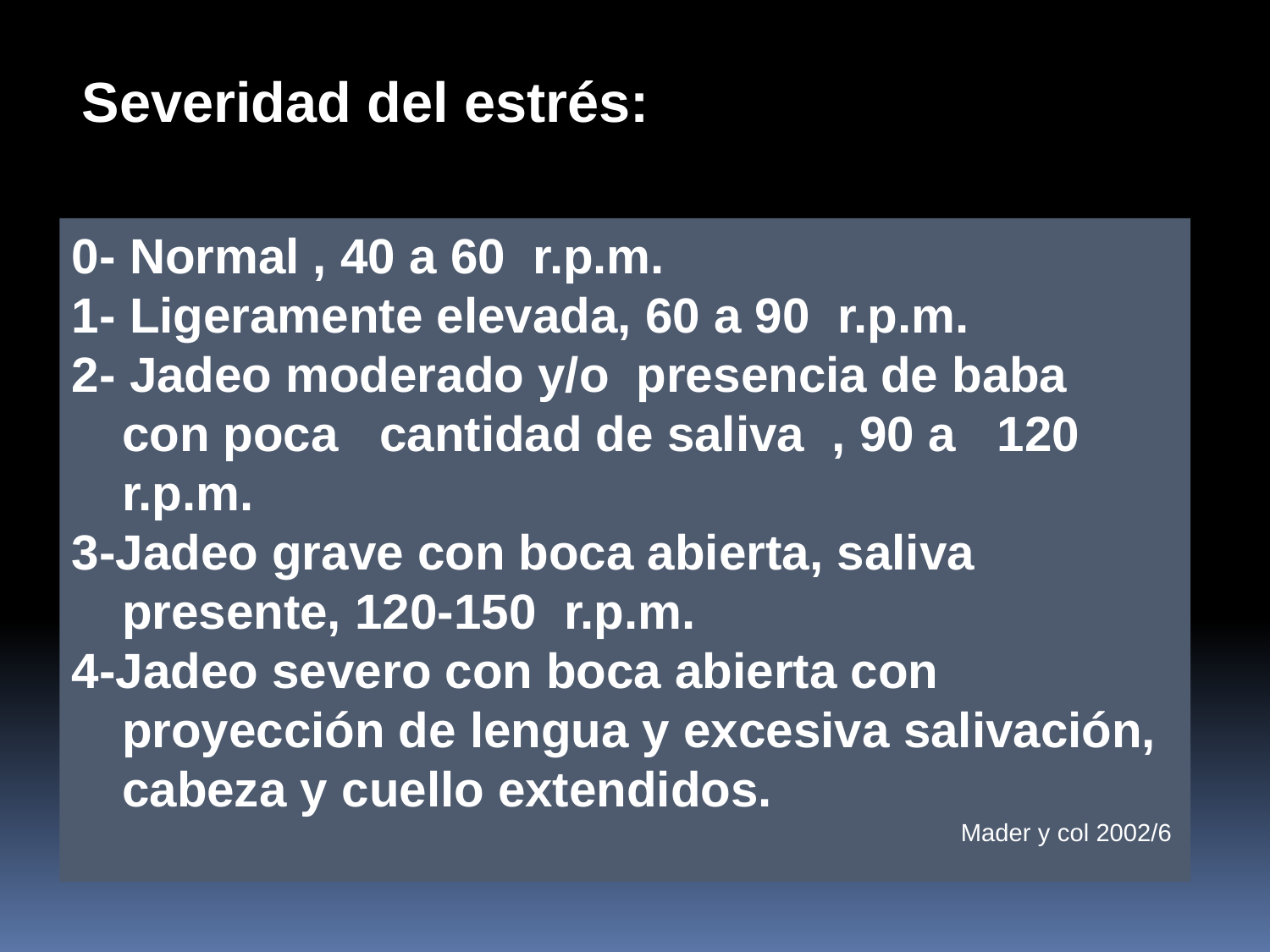

Severidad del estrés:
0- Normal , 40 a 60  r.p.m.
1- Ligeramente elevada, 60 a 90  r.p.m.
2- Jadeo moderado y/o  presencia de baba  con poca   cantidad de saliva  , 90 a   120  r.p.m.
3-Jadeo grave con boca abierta, saliva presente, 120-150  r.p.m.
4-Jadeo severo con boca abierta con proyección de lengua y excesiva salivación, cabeza y cuello extendidos.
							Mader y col 2002/6